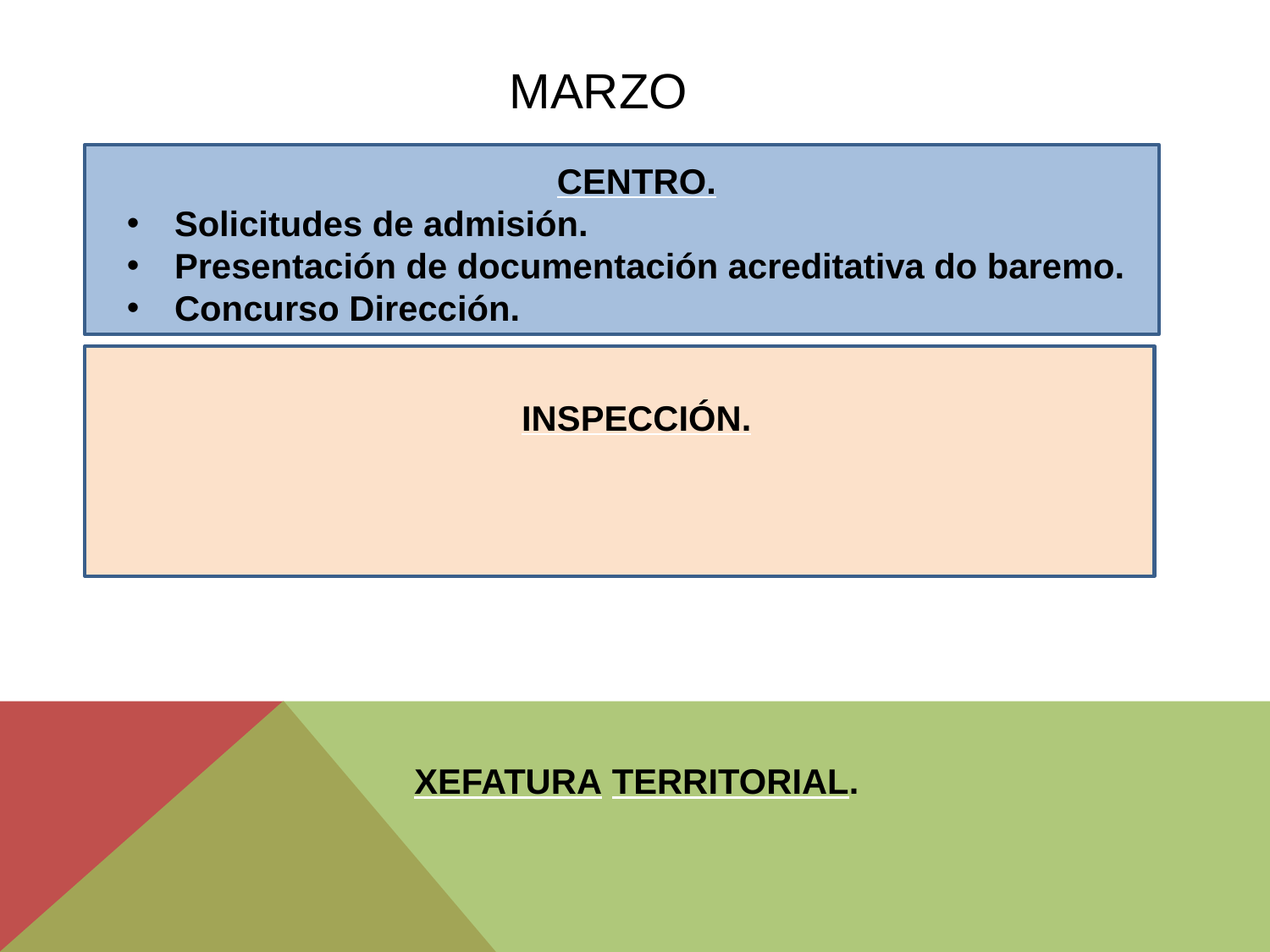

MARZO

CENTRO.
Solicitudes de admisión.
Presentación de documentación acreditativa do baremo.
Concurso Dirección.

INSPECCIÓN.

XEFATURA TERRITORIAL.